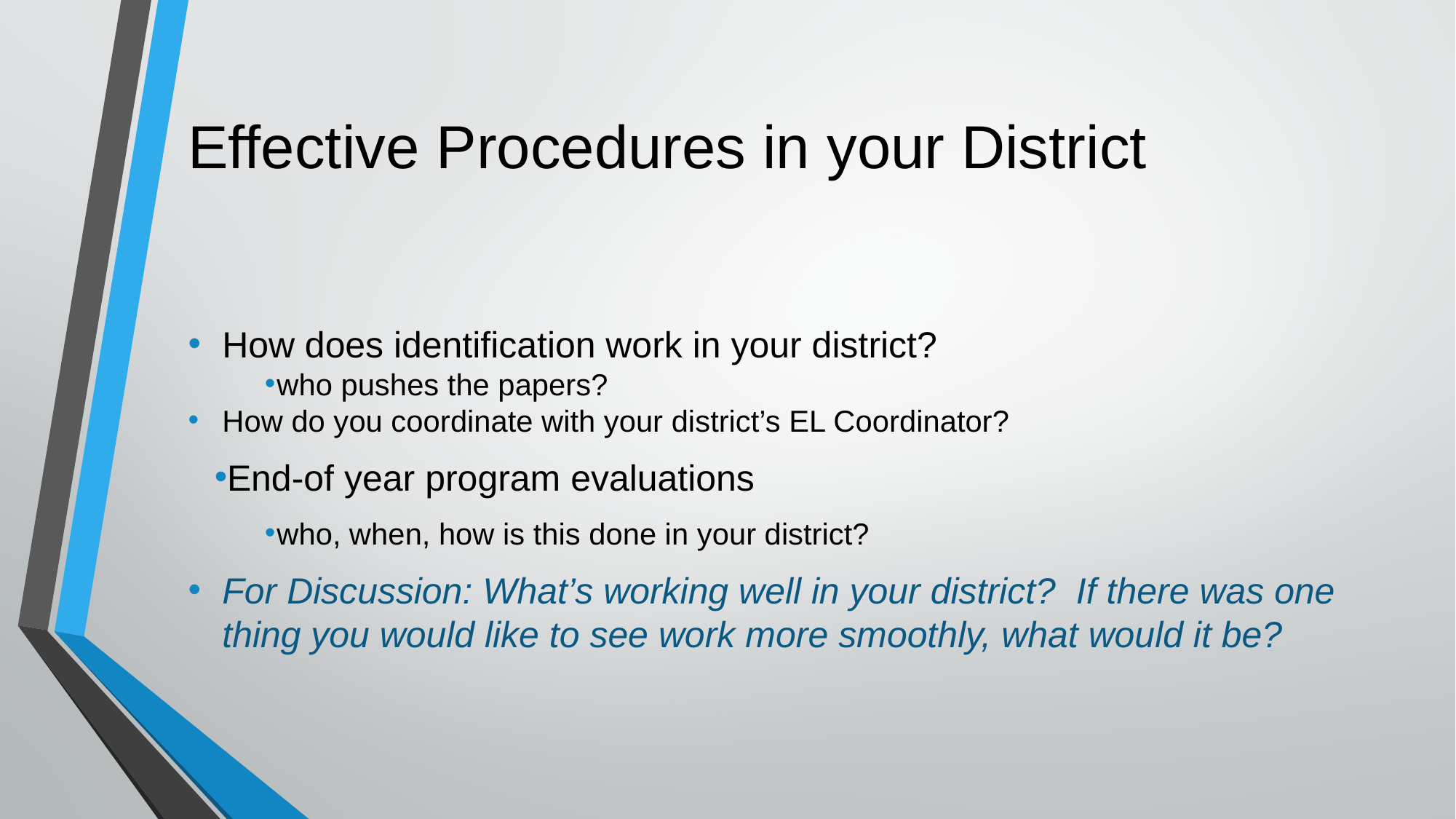

# Effective Procedures in your District
How does identification work in your district?
who pushes the papers?
How do you coordinate with your district’s EL Coordinator?
End-of year program evaluations
who, when, how is this done in your district?
For Discussion: What’s working well in your district?  If there was one thing you would like to see work more smoothly, what would it be?